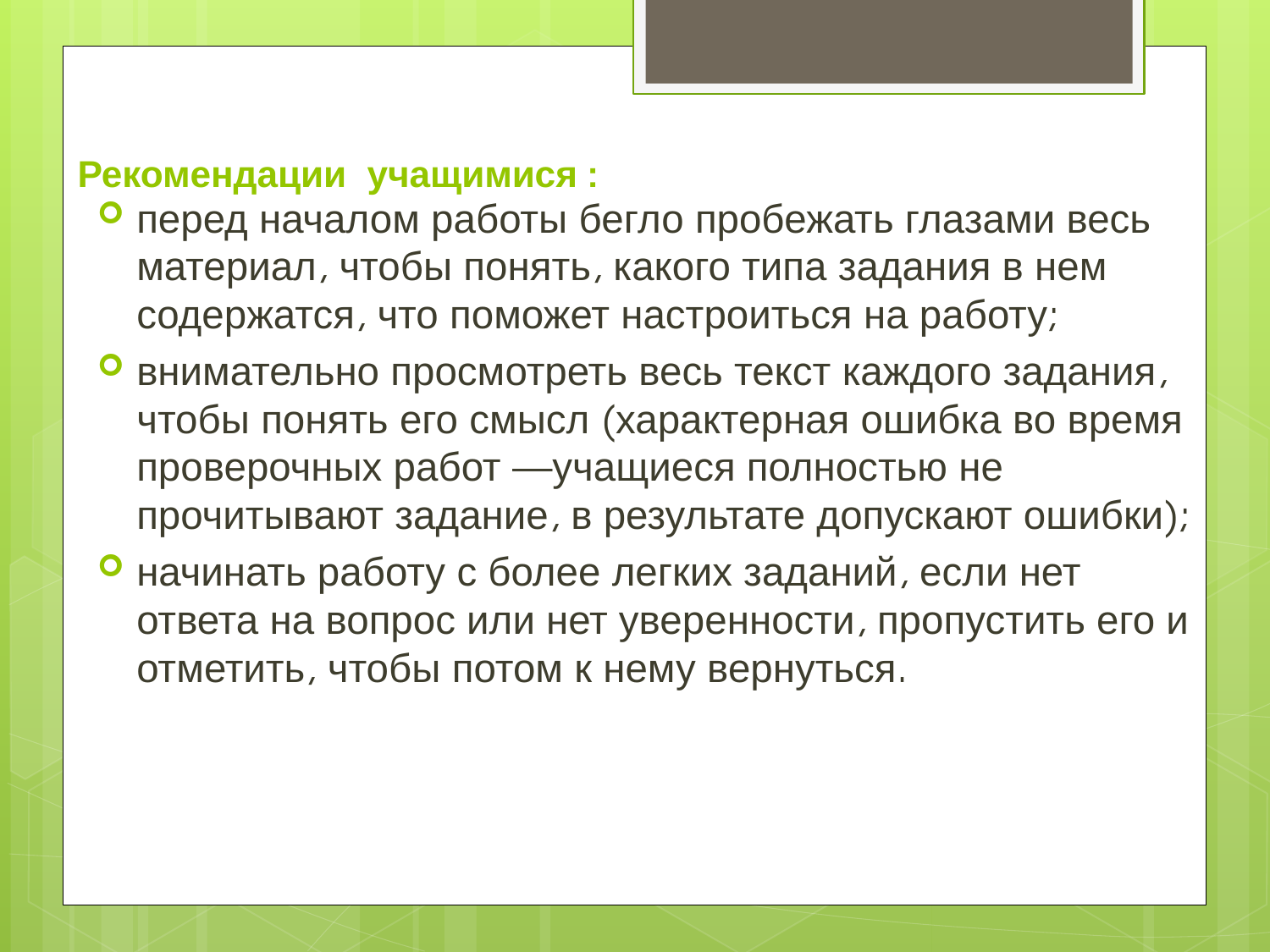

# Рекомендации  учащимися :
перед началом работы бегло пробежать глазами весь материал, чтобы понять, какого типа задания в нем содержатся, что поможет настроиться на работу;
внимательно просмотреть весь текст каждого задания, чтобы понять его смысл (характерная ошибка во время проверочных работ —учащиеся полностью не прочитывают задание, в результате допускают ошибки);
начинать работу с более легких заданий, если нет ответа на вопрос или нет уверенности, пропустить его и отметить, чтобы потом к нему вернуться.